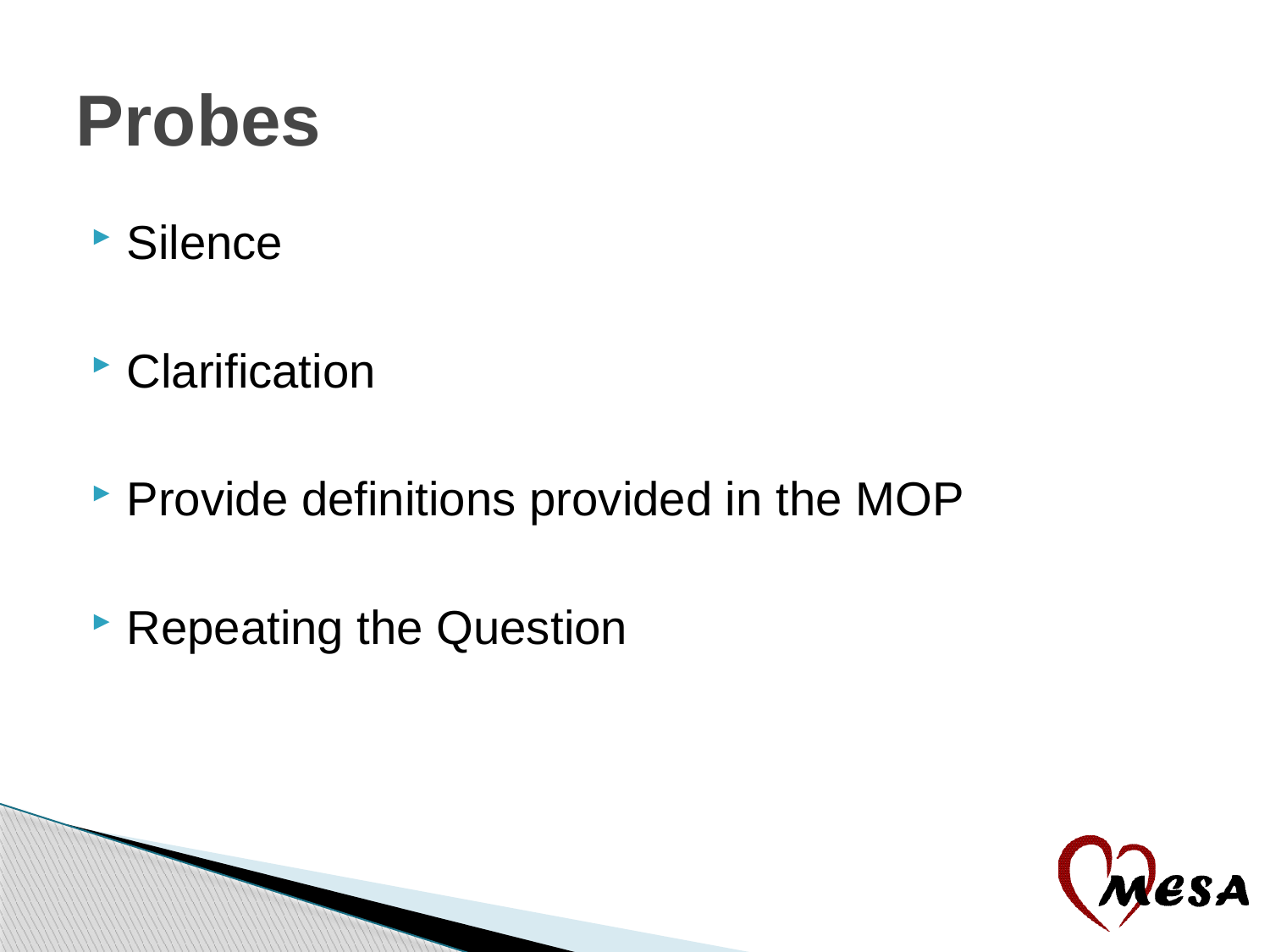

# Probes
Silence

Clarification

Provide definitions provided in the MOP

Repeating the Question